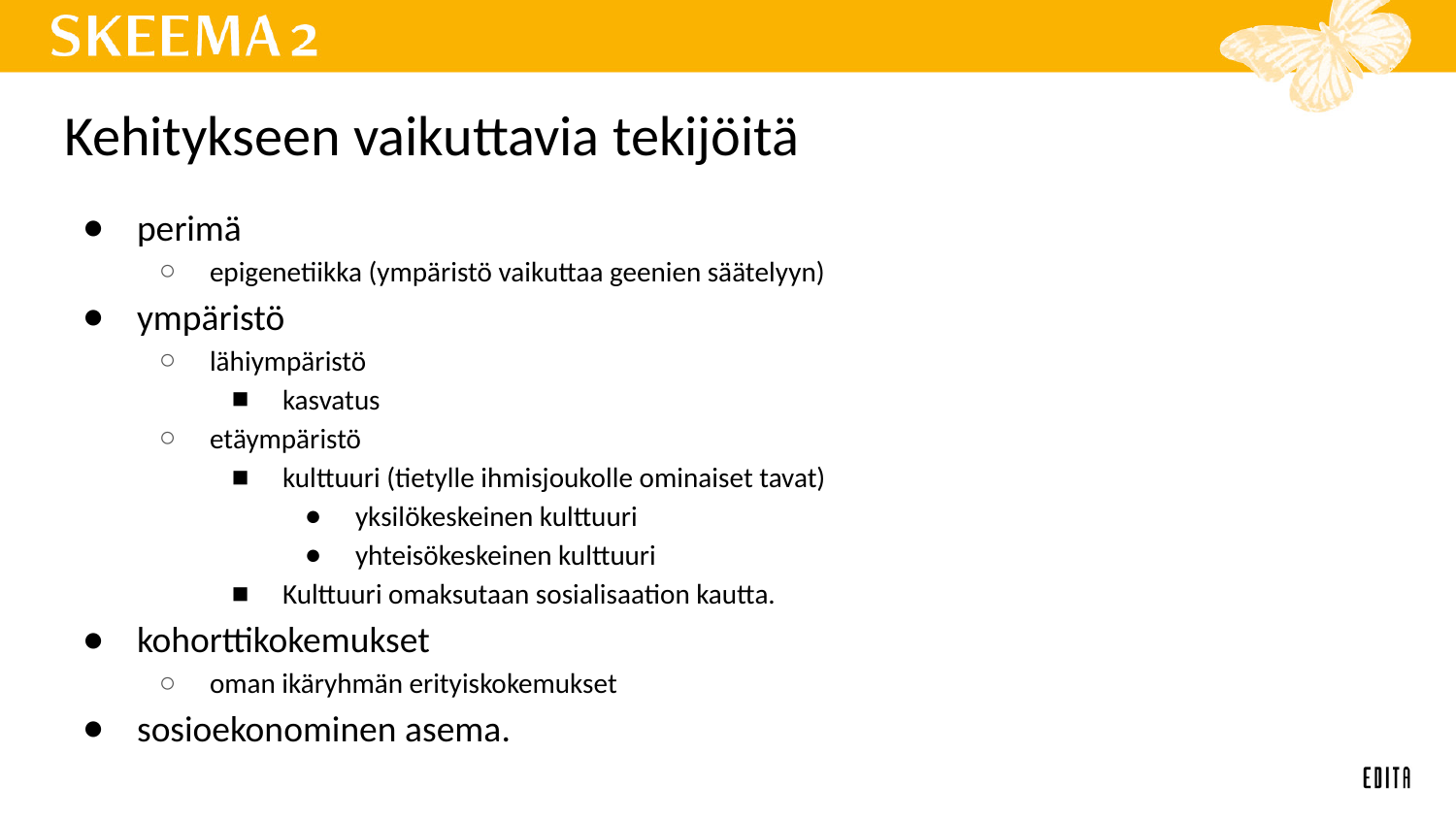

# Kehitykseen vaikuttavia tekijöitä
perimä
epigenetiikka (ympäristö vaikuttaa geenien säätelyyn)
ympäristö
lähiympäristö
kasvatus
etäympäristö
kulttuuri (tietylle ihmisjoukolle ominaiset tavat)
yksilökeskeinen kulttuuri
yhteisökeskeinen kulttuuri
Kulttuuri omaksutaan sosialisaation kautta.
kohorttikokemukset
oman ikäryhmän erityiskokemukset
sosioekonominen asema.